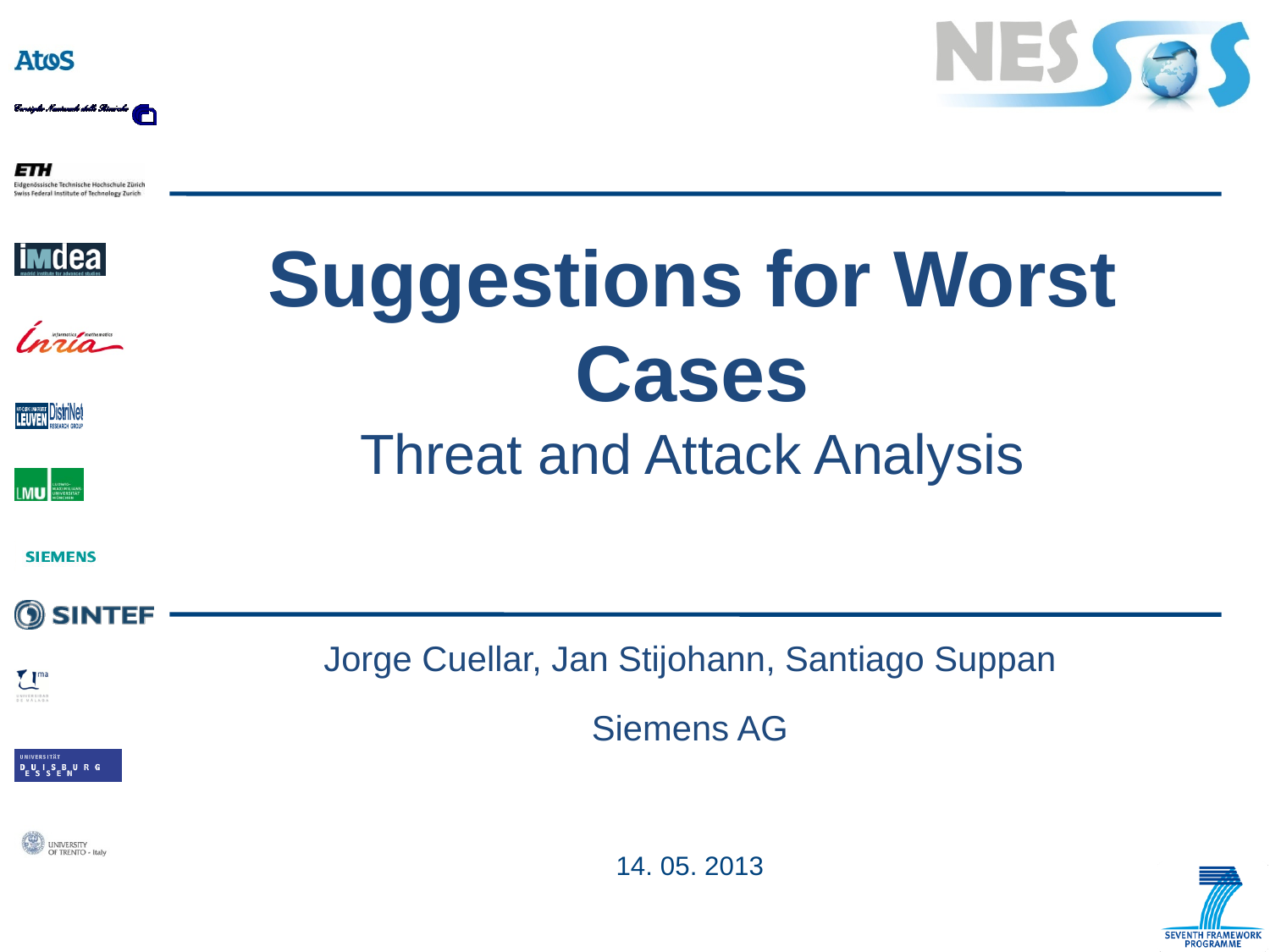

# Suggestions for Worst Cases Threat and Attack Analysis
Jorge Cuellar, Jan Stijohann, Santiago Suppan
Siemens AG